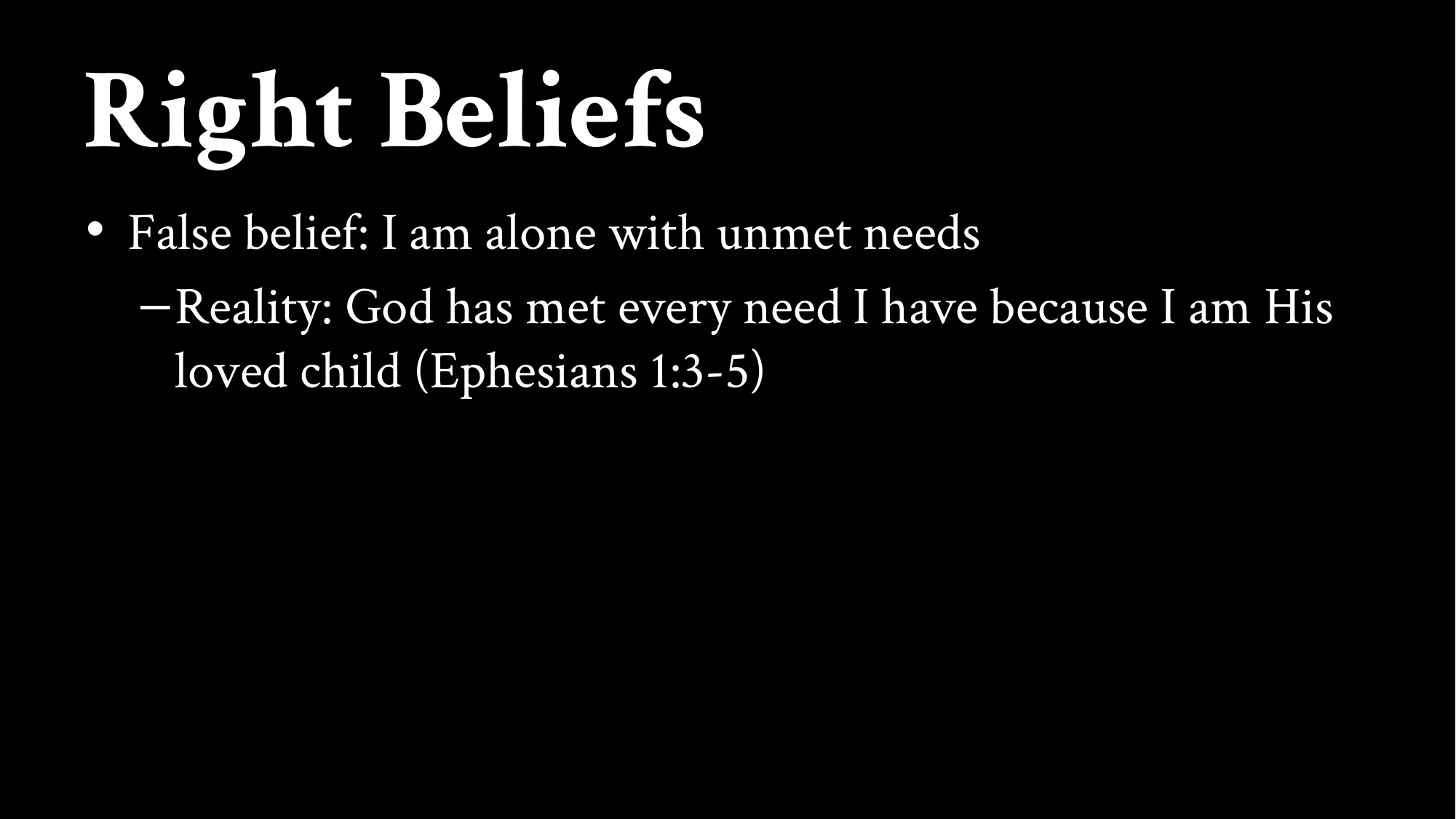

# Right Beliefs
False belief: I am alone with unmet needs
Reality: God has met every need I have because I am His loved child (Ephesians 1:3-5)